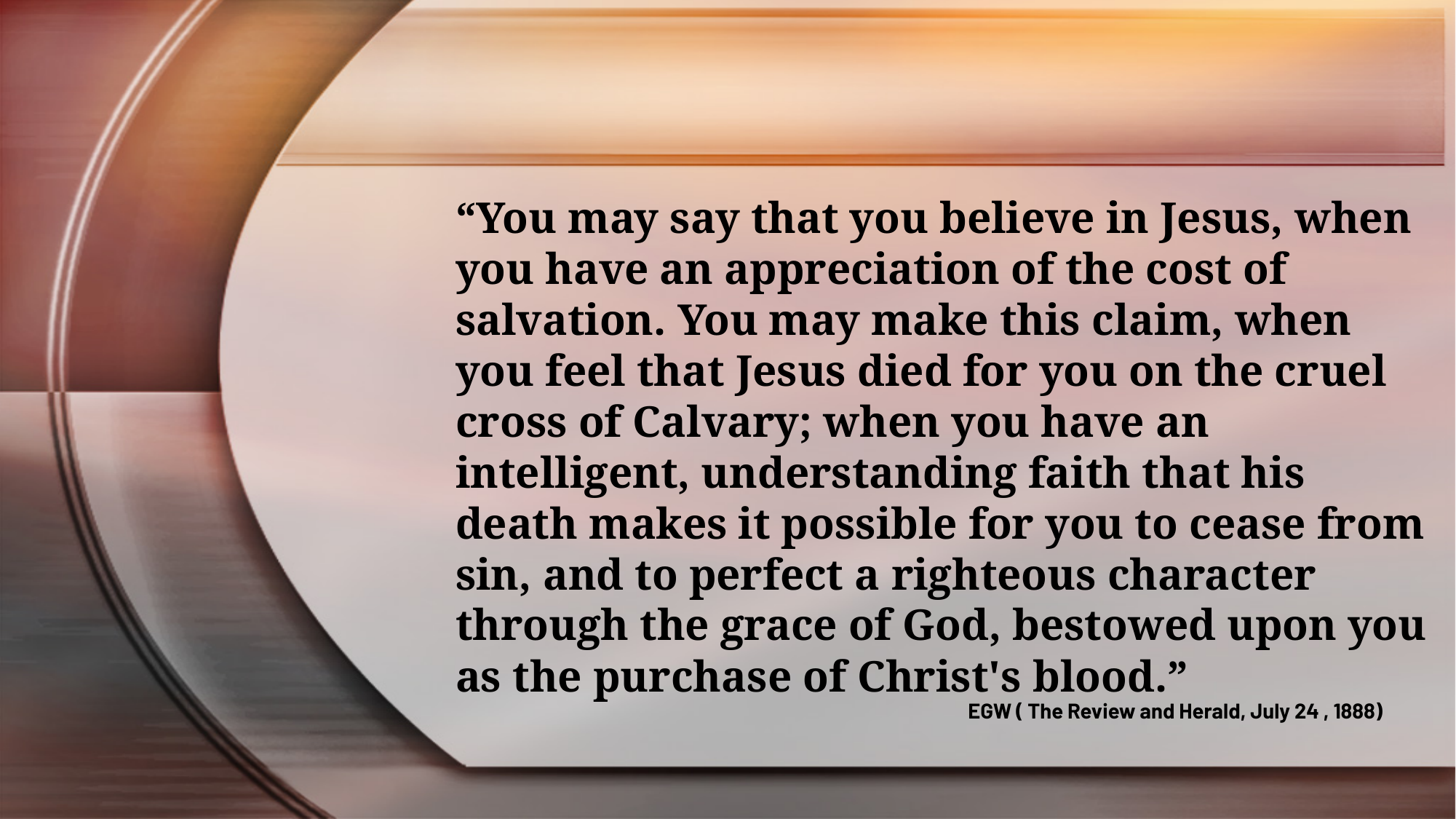

“You may say that you believe in Jesus, when you have an appreciation of the cost of salvation. You may make this claim, when you feel that Jesus died for you on the cruel cross of Calvary; when you have an intelligent, understanding faith that his death makes it possible for you to cease from sin, and to perfect a righteous character through the grace of God, bestowed upon you as the purchase of Christ's blood.”
EGW ( The Review and Herald, July 24 , 1888)